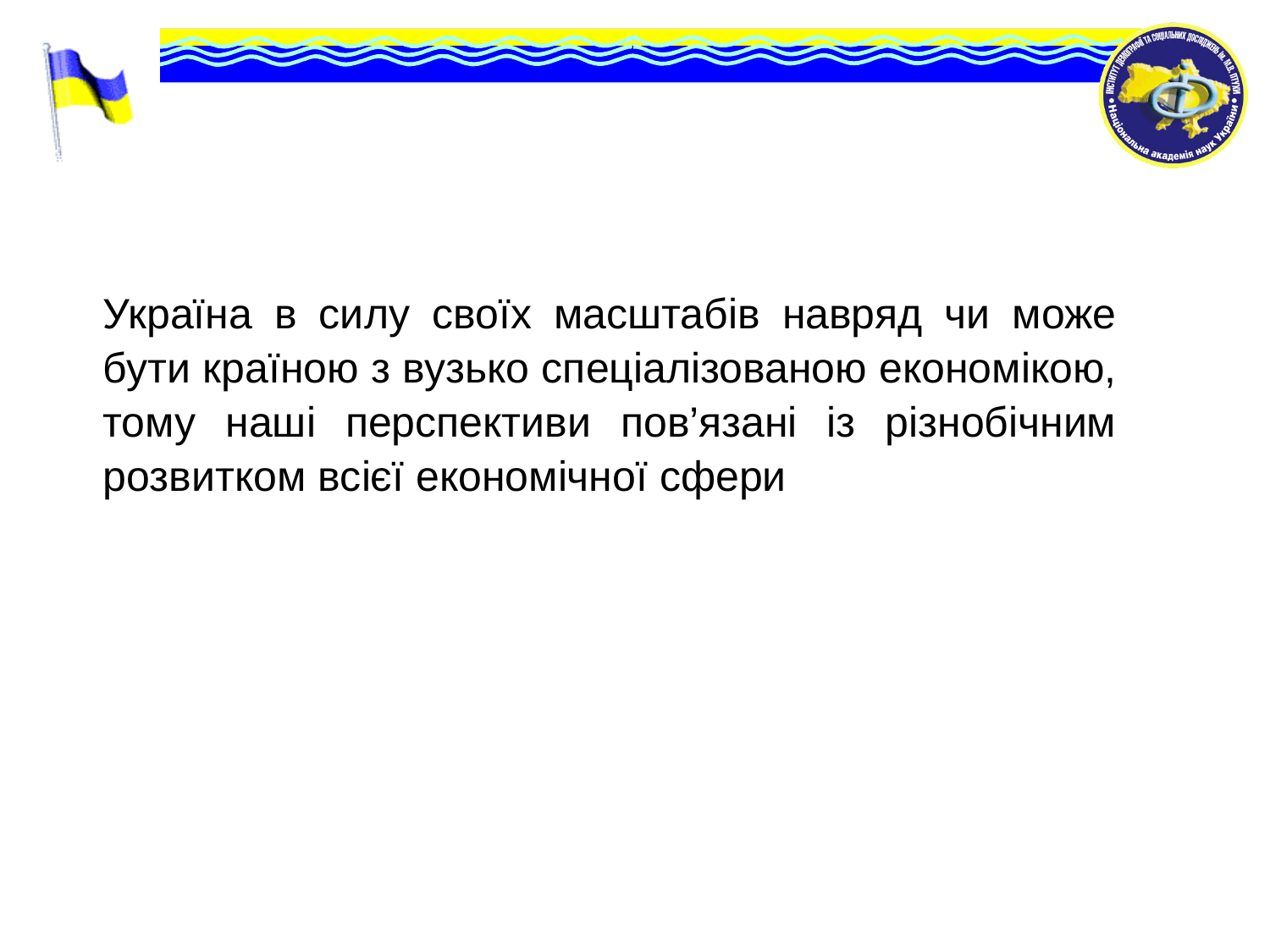

Україна в силу своїх масштабів навряд чи може бути країною з вузько спеціалізованою економікою, тому наші перспективи пов’язані із різнобічним розвитком всієї економічної сфери